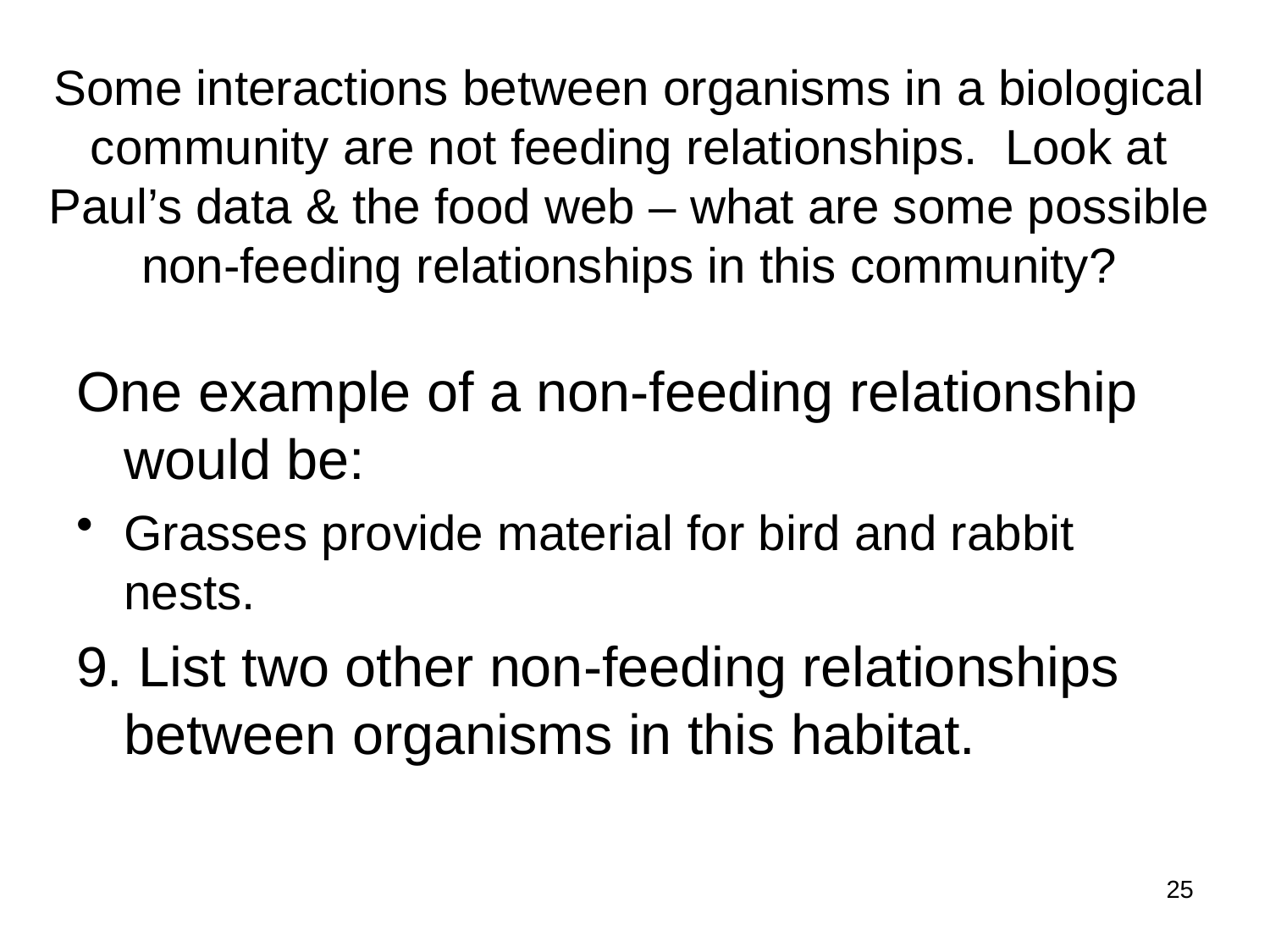

# Some interactions between organisms in a biological community are not feeding relationships.  Look at Paul’s data & the food web – what are some possible non-feeding relationships in this community?
One example of a non-feeding relationship would be:
Grasses provide material for bird and rabbit nests.
9. List two other non-feeding relationships between organisms in this habitat.

25